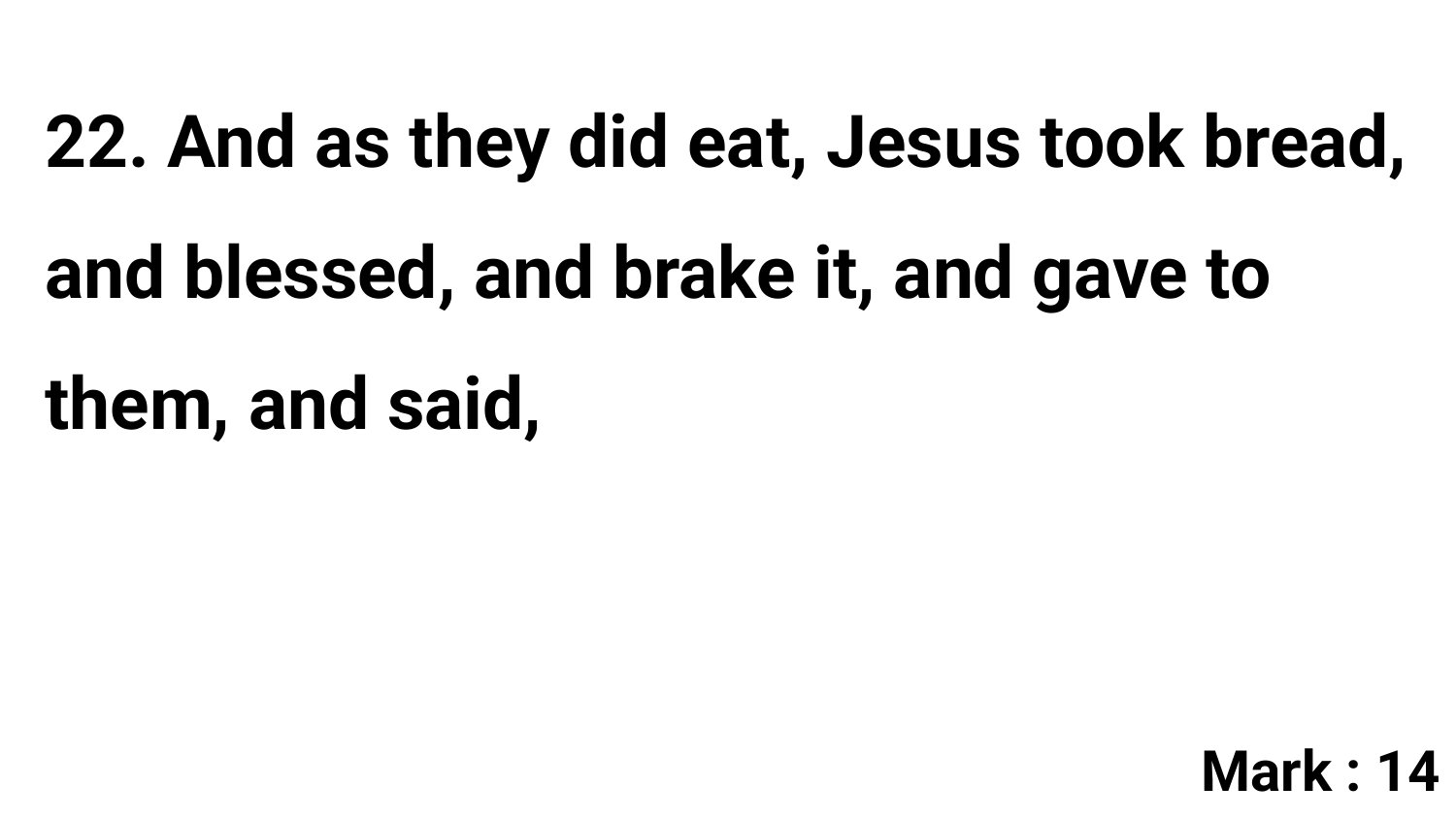

22. And as they did eat, Jesus took bread, and blessed, and brake it, and gave to them, and said,
Mark : 14